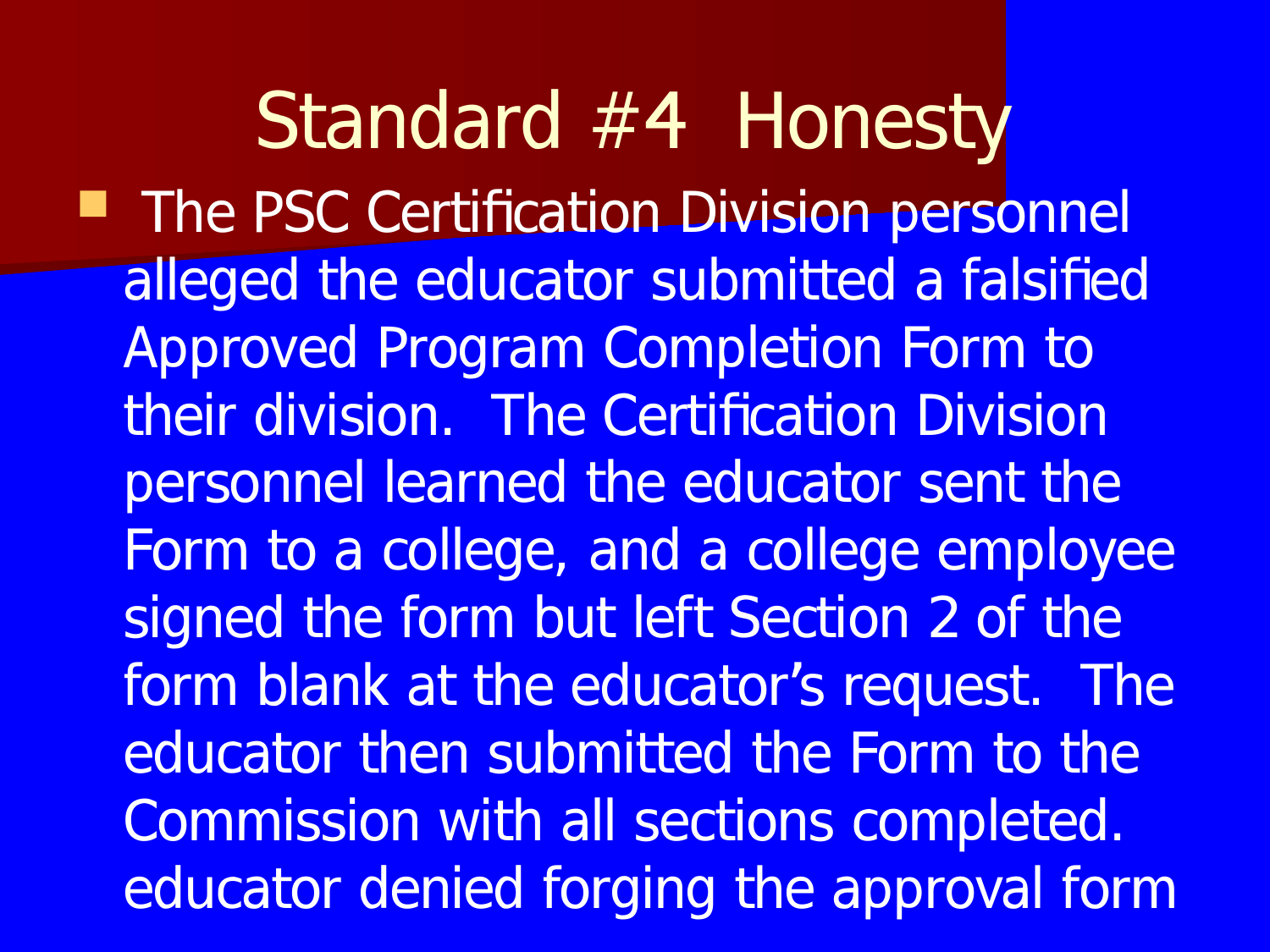

# Standard #4  Honesty
 The PSC Certification Division personnel alleged the educator submitted a falsified Approved Program Completion Form to their division.  The Certification Division personnel learned the educator sent the Form to a college, and a college employee signed the form but left Section 2 of the form blank at the educator’s request.  The educator then submitted the Form to the Commission with all sections completed. educator denied forging the approval form